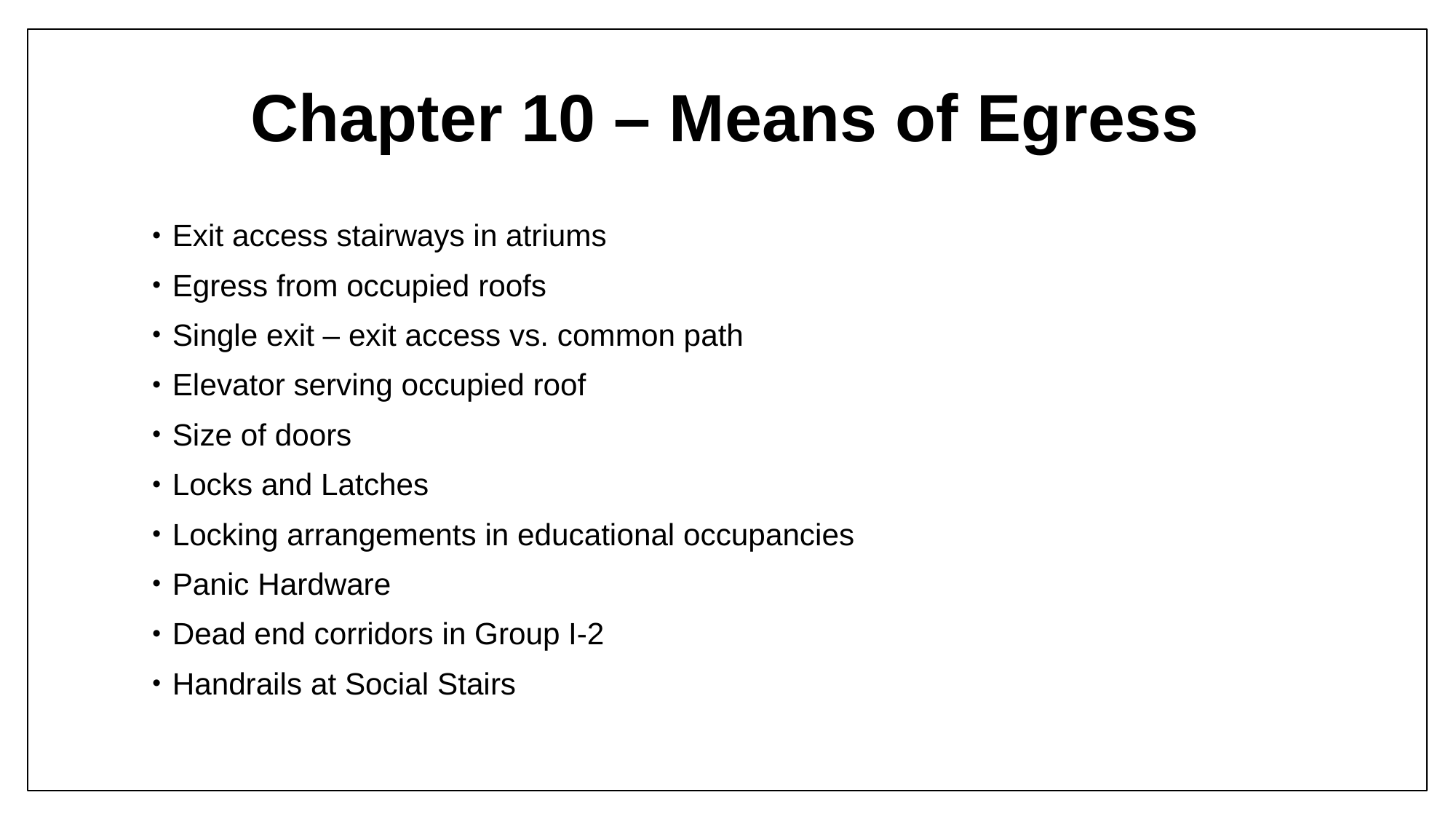

# Chapter 10 – Means of Egress
Exit access stairways in atriums
Egress from occupied roofs
Single exit – exit access vs. common path
Elevator serving occupied roof
Size of doors
Locks and Latches
Locking arrangements in educational occupancies
Panic Hardware
Dead end corridors in Group I-2
Handrails at Social Stairs